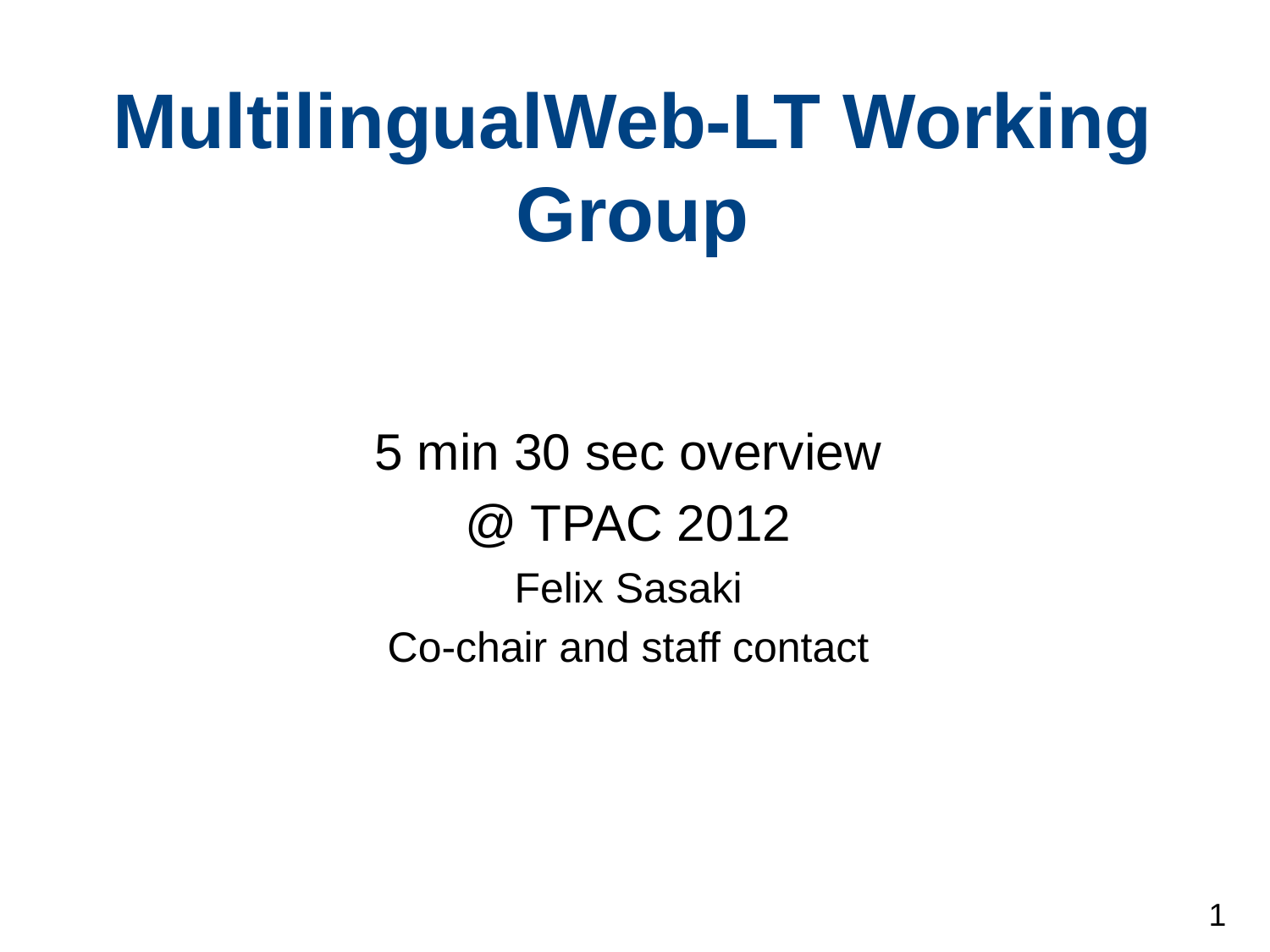

# MultilingualWeb-LT Working Group
5 min 30 sec overview
@ TPAC 2012
Felix Sasaki
Co-chair and staff contact
1